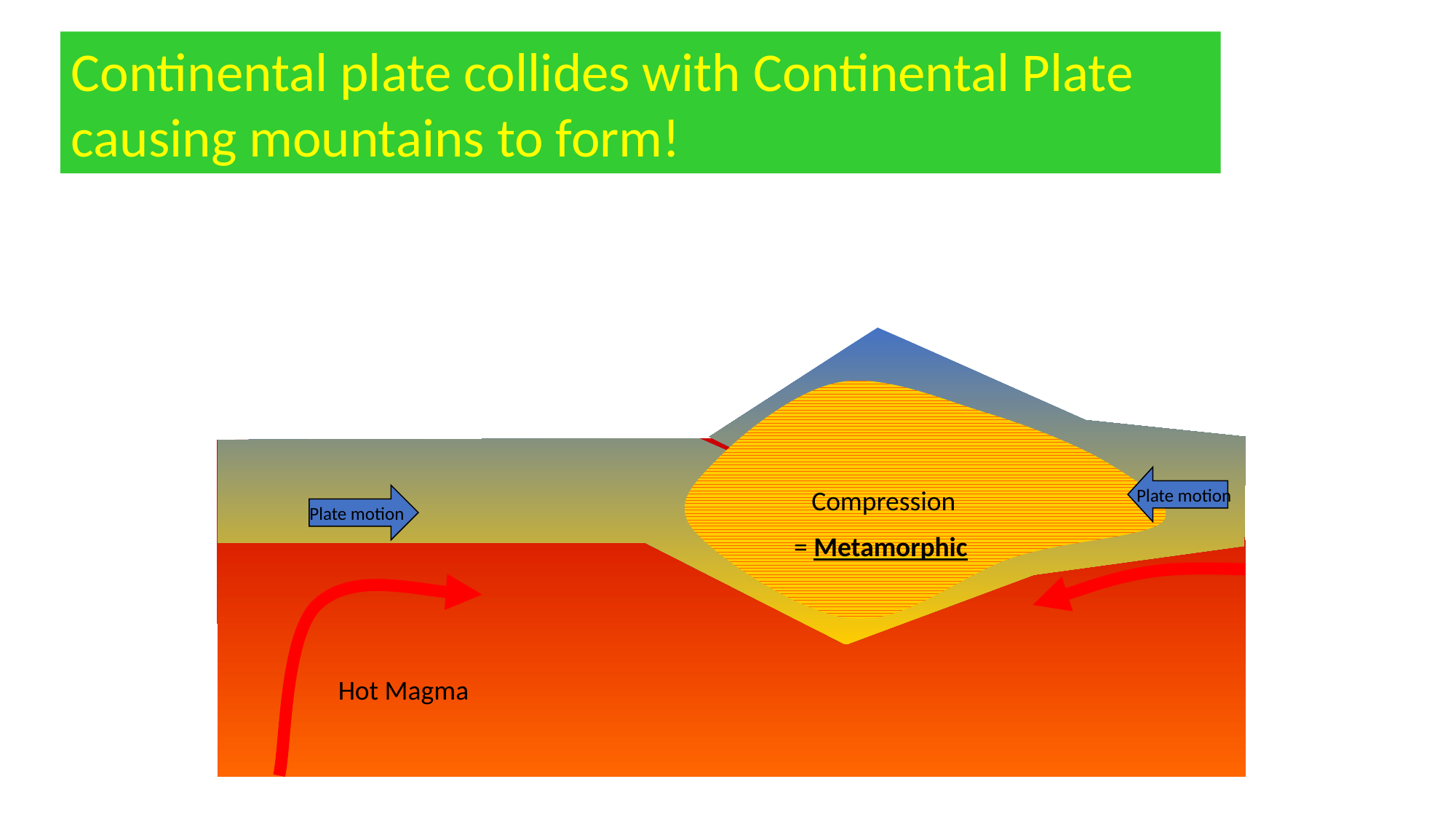

Continental plate collides with Continental Plate causing mountains to form!

Plate motion
Compression
= Metamorphic
Plate motion

Hot Magma